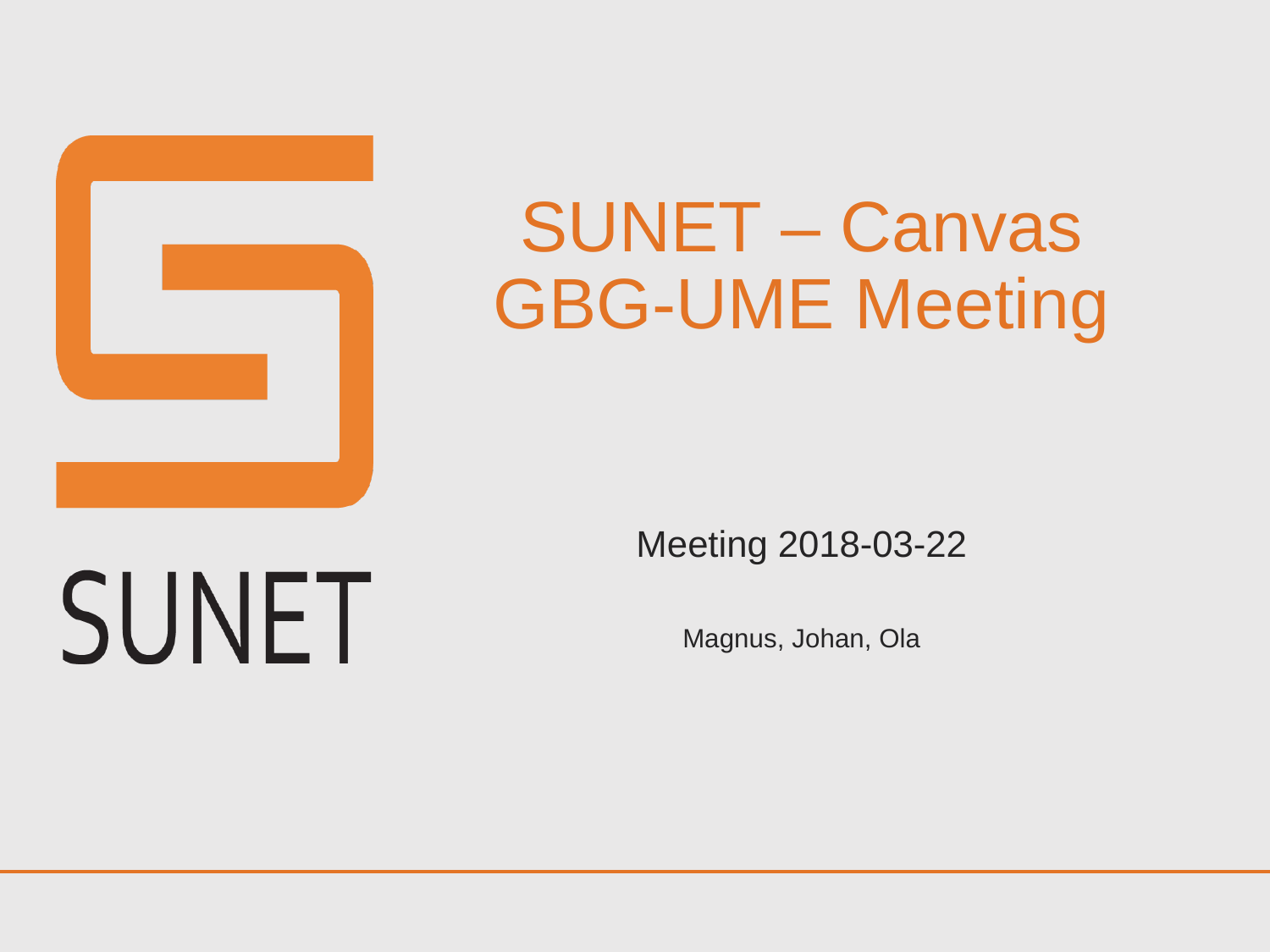

# SUNET – Canvas GBG-UME Meeting
Meeting 2018-03-22
Magnus, Johan, Ola